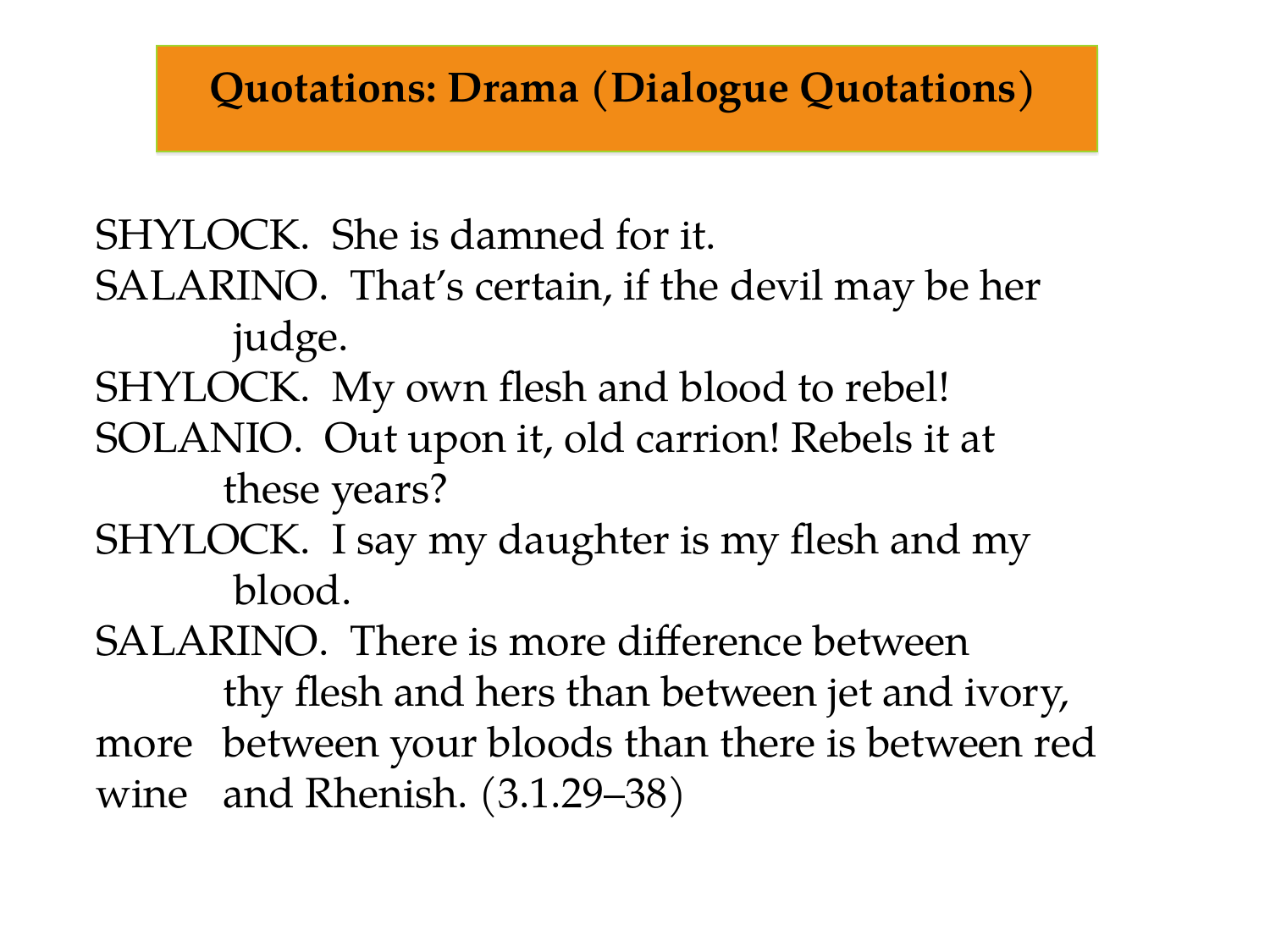

Quotations: Drama (Dialogue Quotations)
SHYLOCK.  She is damned for it.
SALARINO.  That’s certain, if the devil may be her
	 judge.
SHYLOCK.  My own flesh and blood to rebel!
SOLANIO.  Out upon it, old carrion! Rebels it at
	these years?
SHYLOCK.  I say my daughter is my flesh and my
	 blood.
SALARINO.  There is more difference between
	thy flesh and hers than between jet and ivory, more 	between your bloods than there is between red wine 	and Rhenish. (3.1.29–38)